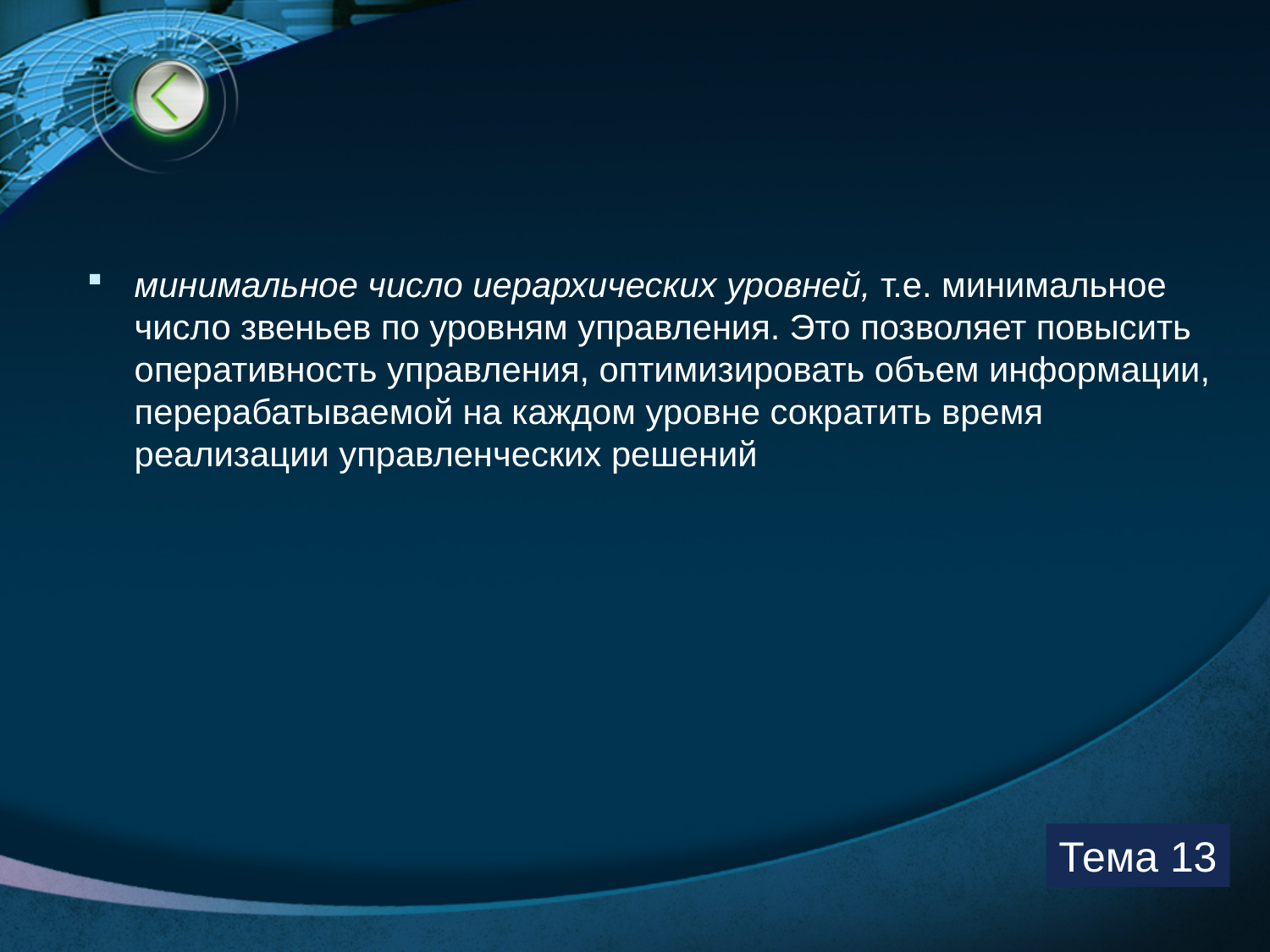

#
минимальное число иерархических уровней, т.е. минимальное число звеньев по уровням управления. Это позволяет повысить оперативность управления, оптимизировать объем информации, перерабатываемой на каждом уровне сократить время реализации управленческих решений
Тема 13